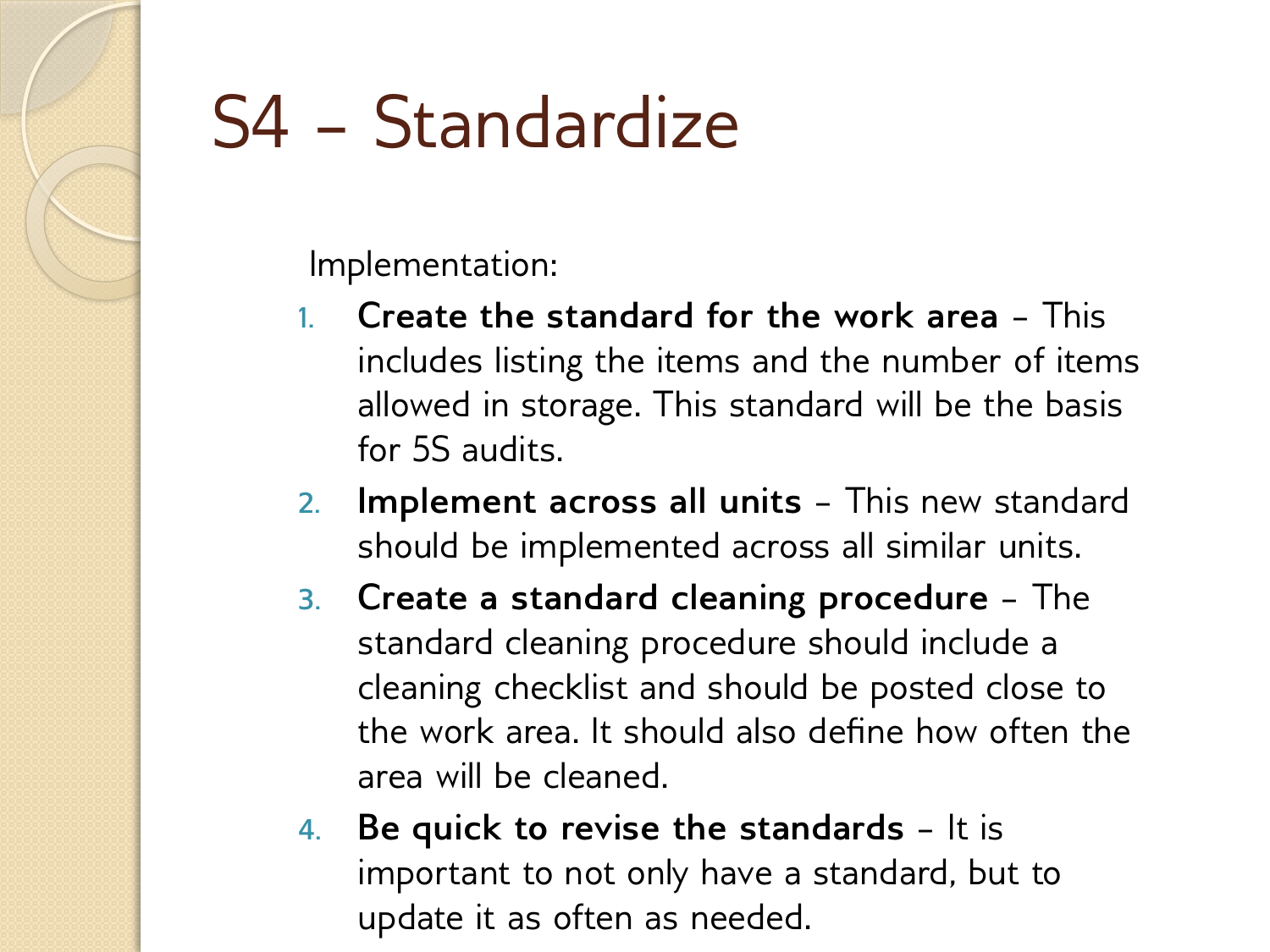

# S4 – Standardize
Implementation:
Create the standard for the work area – This includes listing the items and the number of items allowed in storage. This standard will be the basis for 5S audits.
Implement across all units – This new standard should be implemented across all similar units.
Create a standard cleaning procedure – The standard cleaning procedure should include a cleaning checklist and should be posted close to the work area. It should also define how often the area will be cleaned.
Be quick to revise the standards – It is important to not only have a standard, but to update it as often as needed.